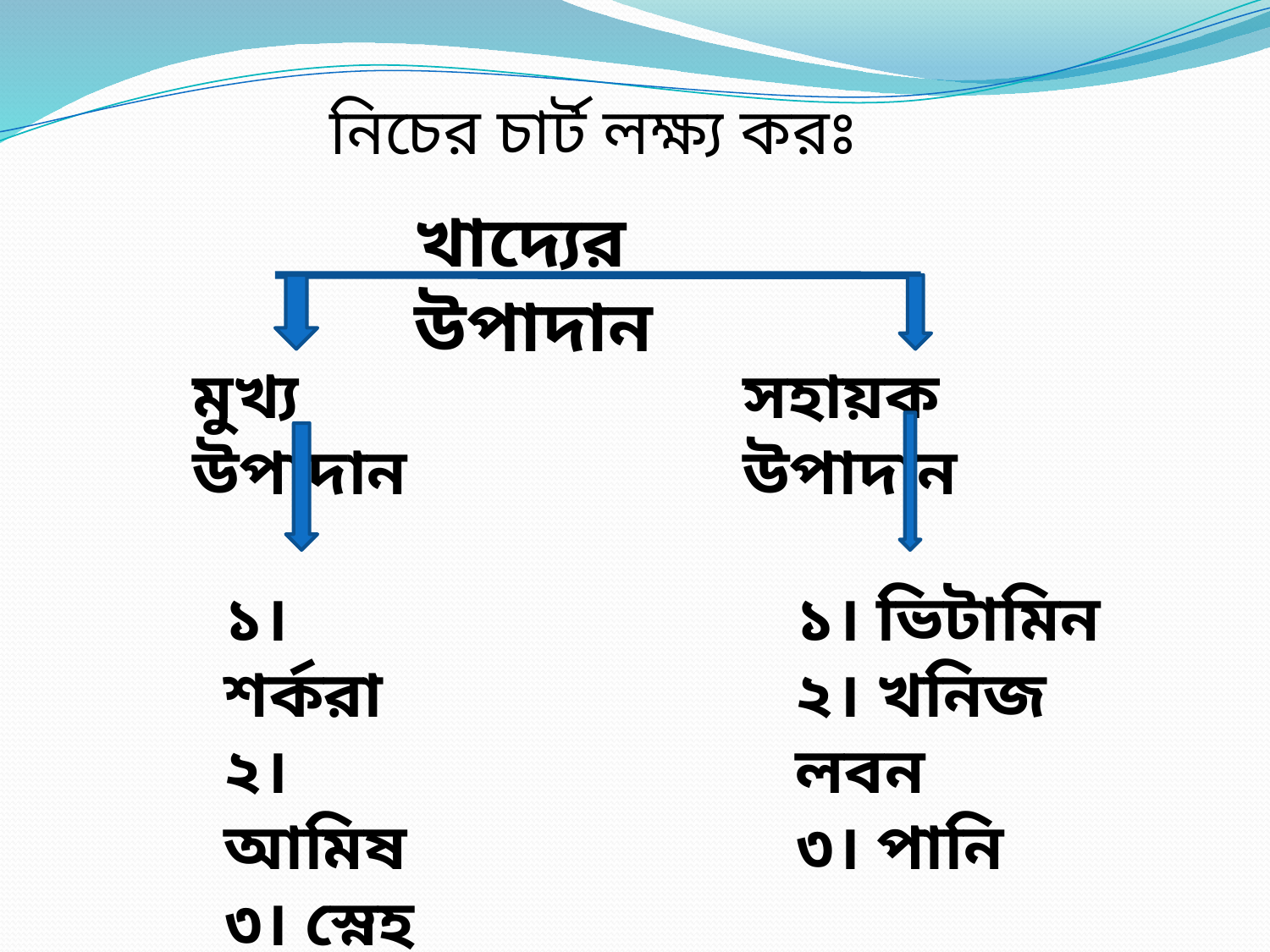

নিচের চার্ট লক্ষ্য করঃ
খাদ্যের উপাদান

মুখ্য উপাদান
সহায়ক উপাদান

১। শর্করা
২। আমিষ
৩। স্নেহ
১। ভিটামিন
২। খনিজ লবন
৩। পানি